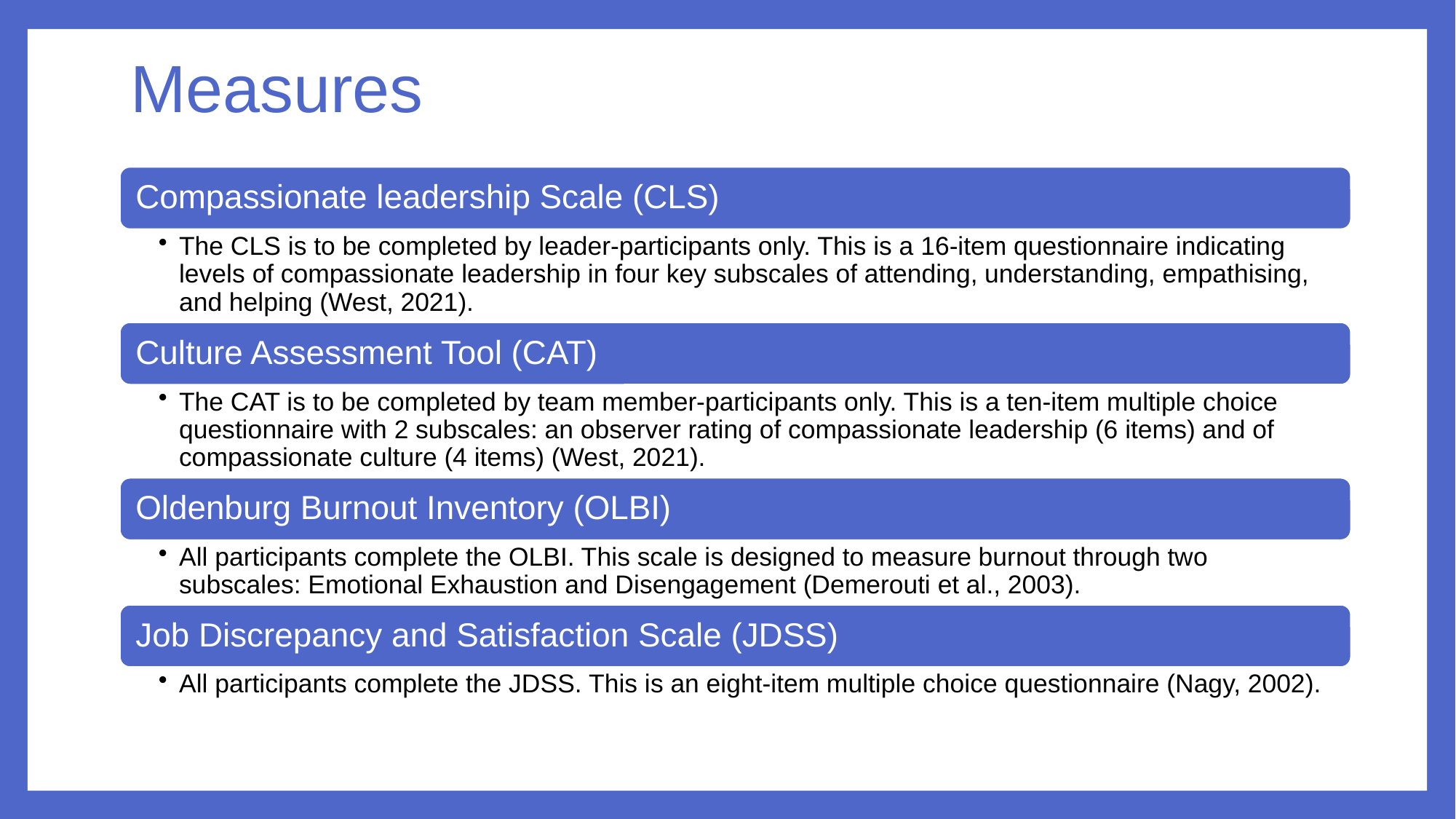

# Measures
Compassionate leadership Scale (CLS)
The CLS is to be completed by leader-participants only. This is a 16-item questionnaire indicating levels of compassionate leadership in four key subscales of attending, understanding, empathising, and helping (West, 2021).
Culture Assessment Tool (CAT)
The CAT is to be completed by team member-participants only. This is a ten-item multiple choice questionnaire with 2 subscales: an observer rating of compassionate leadership (6 items) and of compassionate culture (4 items) (West, 2021).
Oldenburg Burnout Inventory (OLBI)
All participants complete the OLBI. This scale is designed to measure burnout through two subscales: Emotional Exhaustion and Disengagement (Demerouti et al., 2003).
Job Discrepancy and Satisfaction Scale (JDSS)
All participants complete the JDSS. This is an eight-item multiple choice questionnaire (Nagy, 2002).